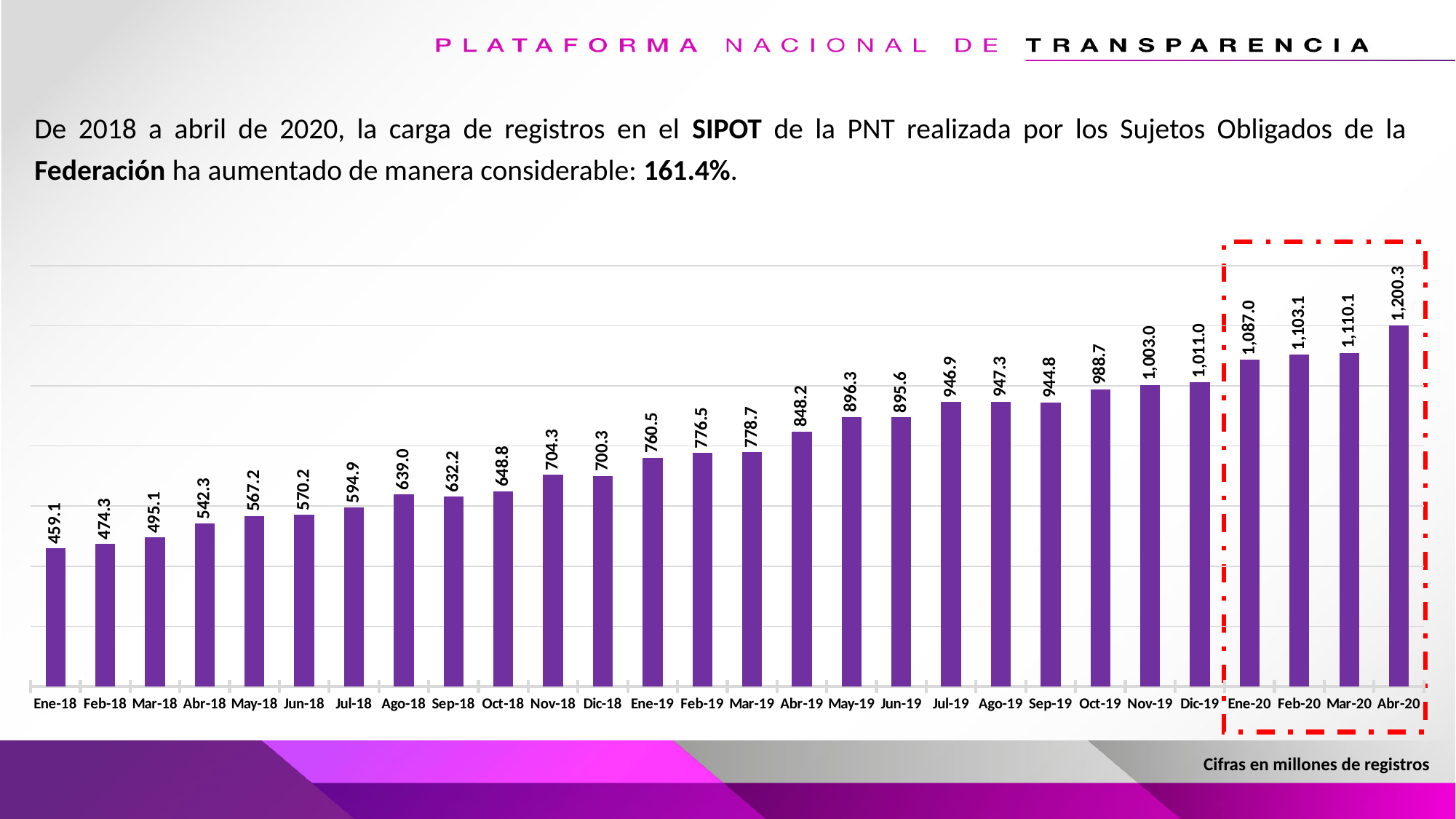

De 2018 a abril de 2020, la carga de registros en el SIPOT de la PNT realizada por los Sujetos Obligados de la Federación ha aumentado de manera considerable: 161.4%.

### Chart

| Category | Federación |
|---|---|
| Ene-18 | 459.124283 |
| Feb-18 | 474.33405 |
| Mar-18 | 495.126426 |
| Abr-18 | 542.25497 |
| May-18 | 567.205384 |
| Jun-18 | 570.224104 |
| Jul-18 | 594.850777 |
| Ago-18 | 639.026105 |
| Sep-18 | 632.219645 |
| Oct-18 | 648.82986 |
| Nov-18 | 704.289018 |
| Dic-18 | 700.274528 |
| Ene-19 | 760.490503 |
| Feb-19 | 776.494677 |
| Mar-19 | 778.652495 |
| Abr-19 | 848.237896 |
| May-19 | 896.31744 |
| Jun-19 | 895.580885 |
| Jul-19 | 946.892781 |
| Ago-19 | 947.325602 |
| Sep-19 | 944.758059 |
| Oct-19 | 988.662816 |
| Nov-19 | 1003.033898 |
| Dic-19 | 1011.033545 |
| Ene-20 | 1087.005156 |
| Feb-20 | 1103.069148 |
| Mar-20 | 1110.067615 |
| Abr-20 | 1200.347167 |
Cifras en millones de registros